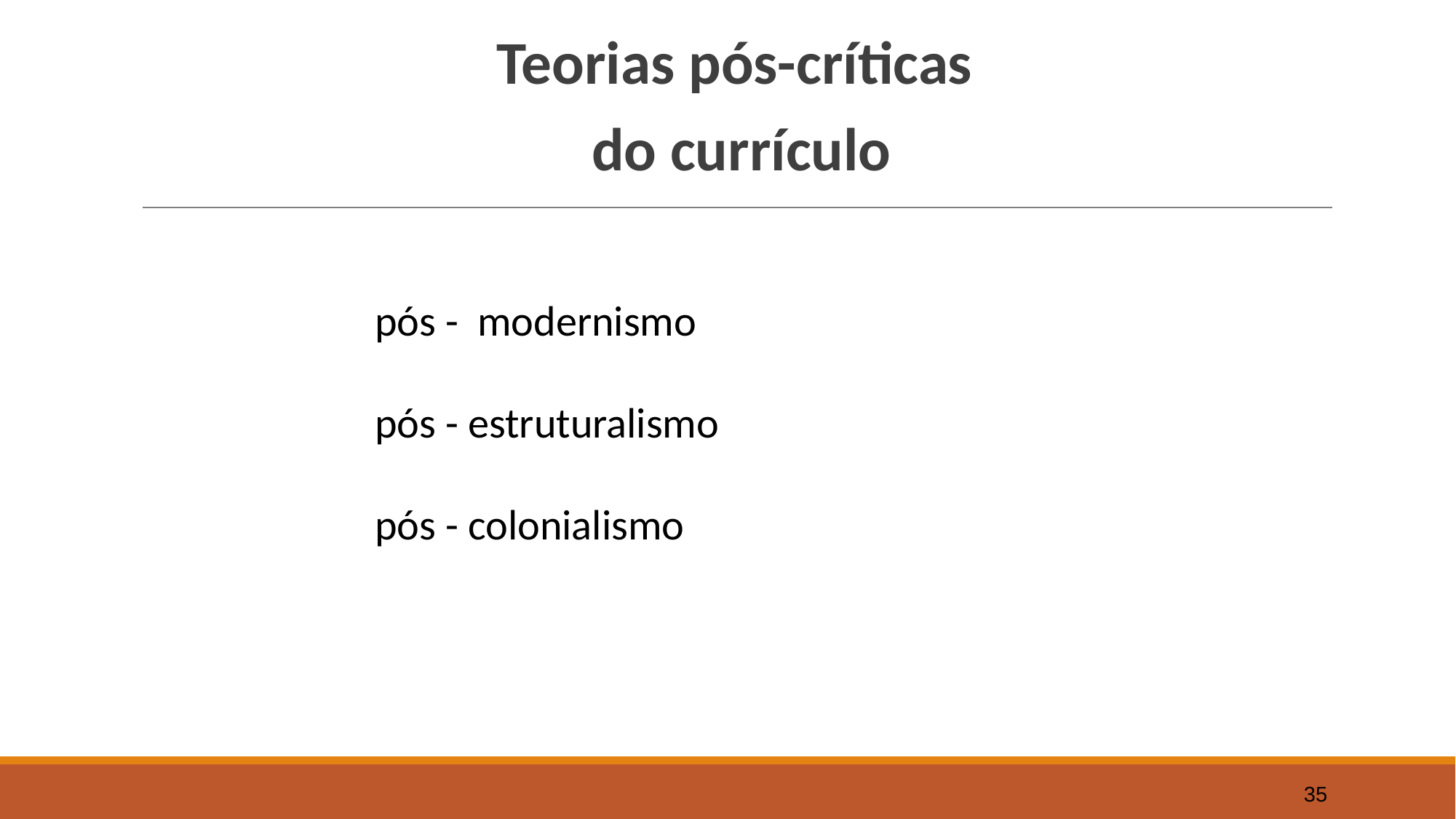

Teorias pós-críticas
 do currículo
pós -  modernismo

pós - estruturalismo

pós - colonialismo
35